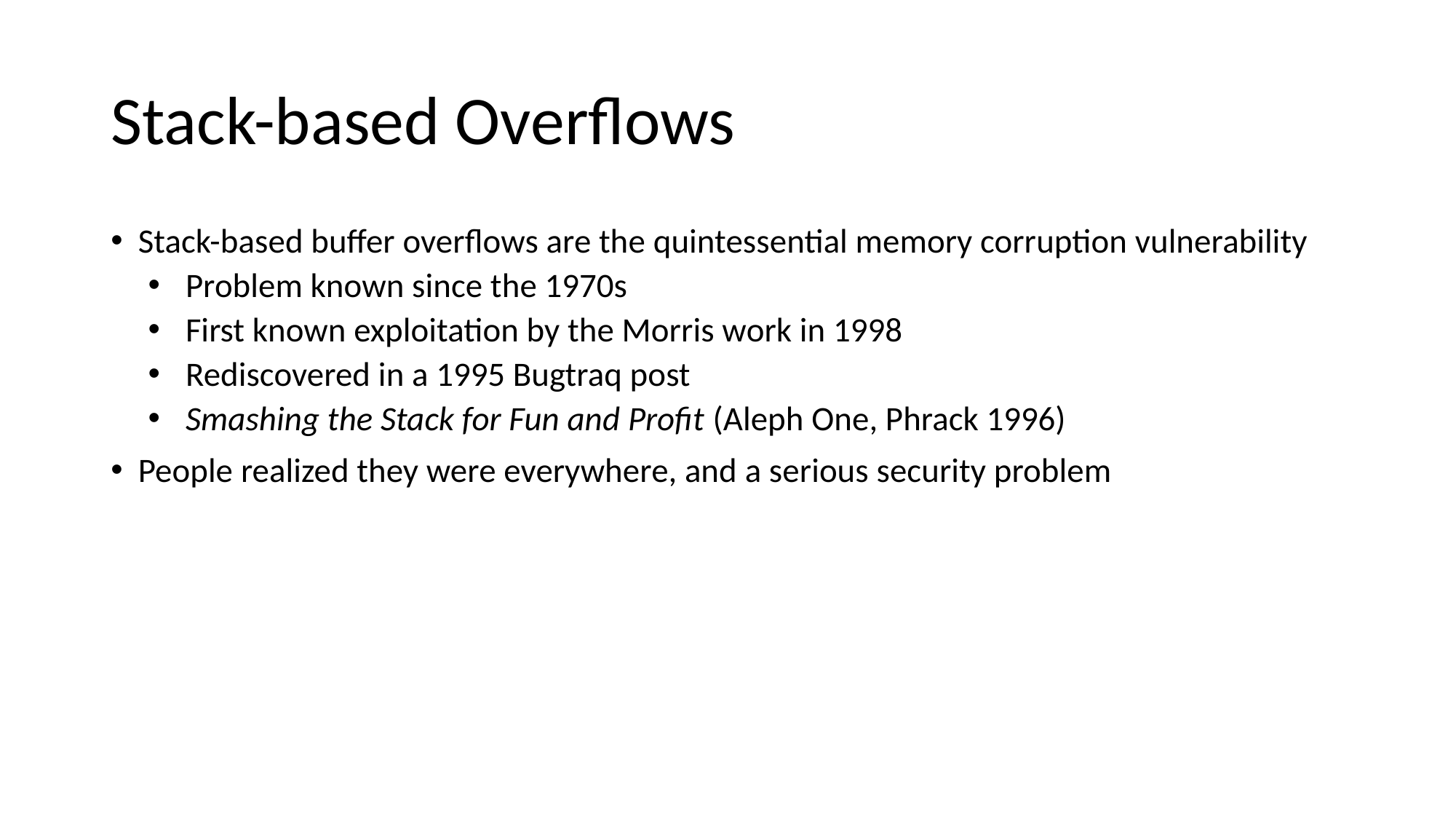

# Stack-based Overflows
Stack-based buffer overflows are the quintessential memory corruption vulnerability
Problem known since the 1970s
First known exploitation by the Morris work in 1998
Rediscovered in a 1995 Bugtraq post
Smashing the Stack for Fun and Profit (Aleph One, Phrack 1996)
People realized they were everywhere, and a serious security problem